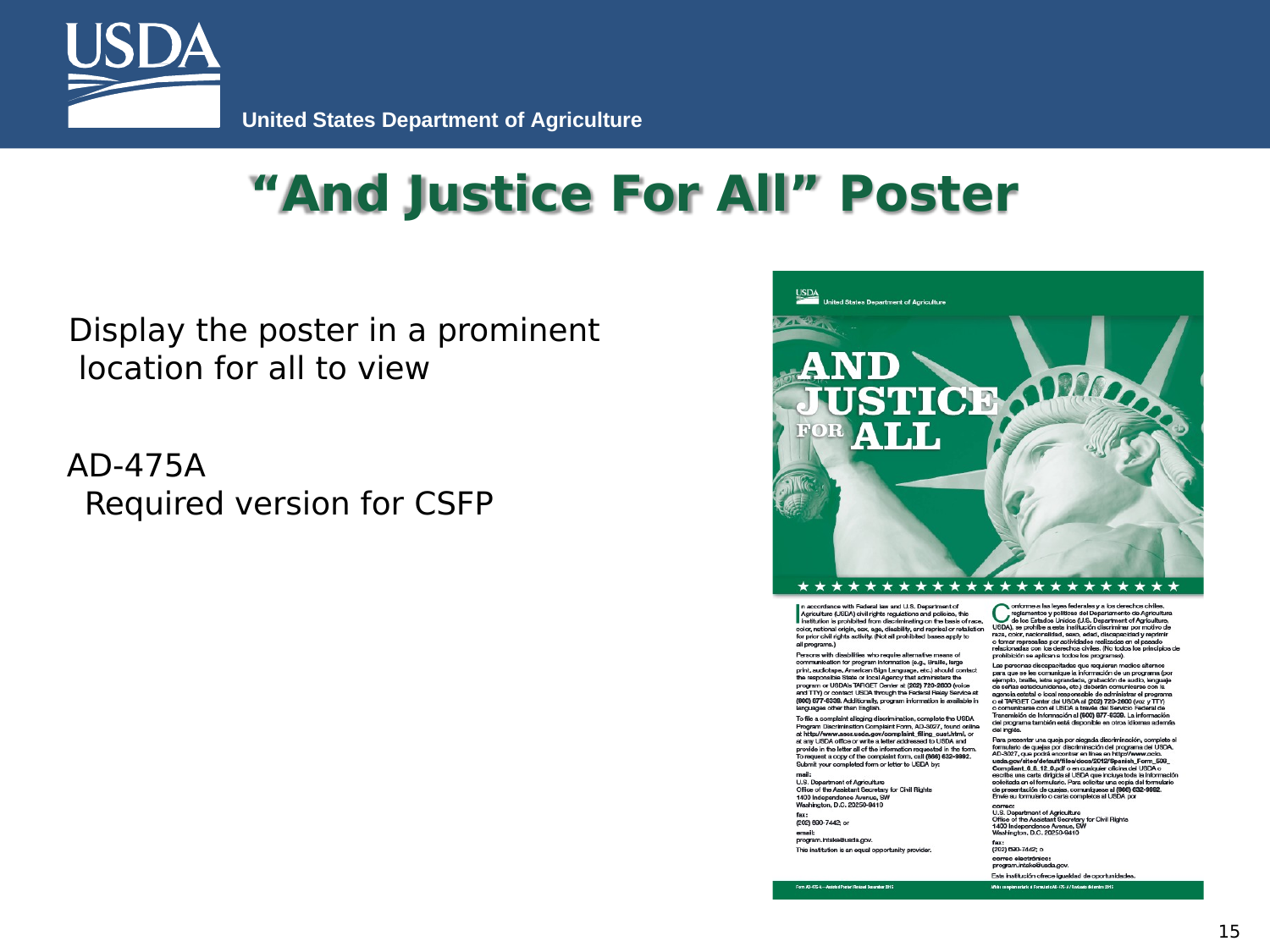

United States Department of Agriculture

# “And Justice For All” Poster

Display the poster in a prominent  location for all to view

AD-475A
Required version for CSFP
15